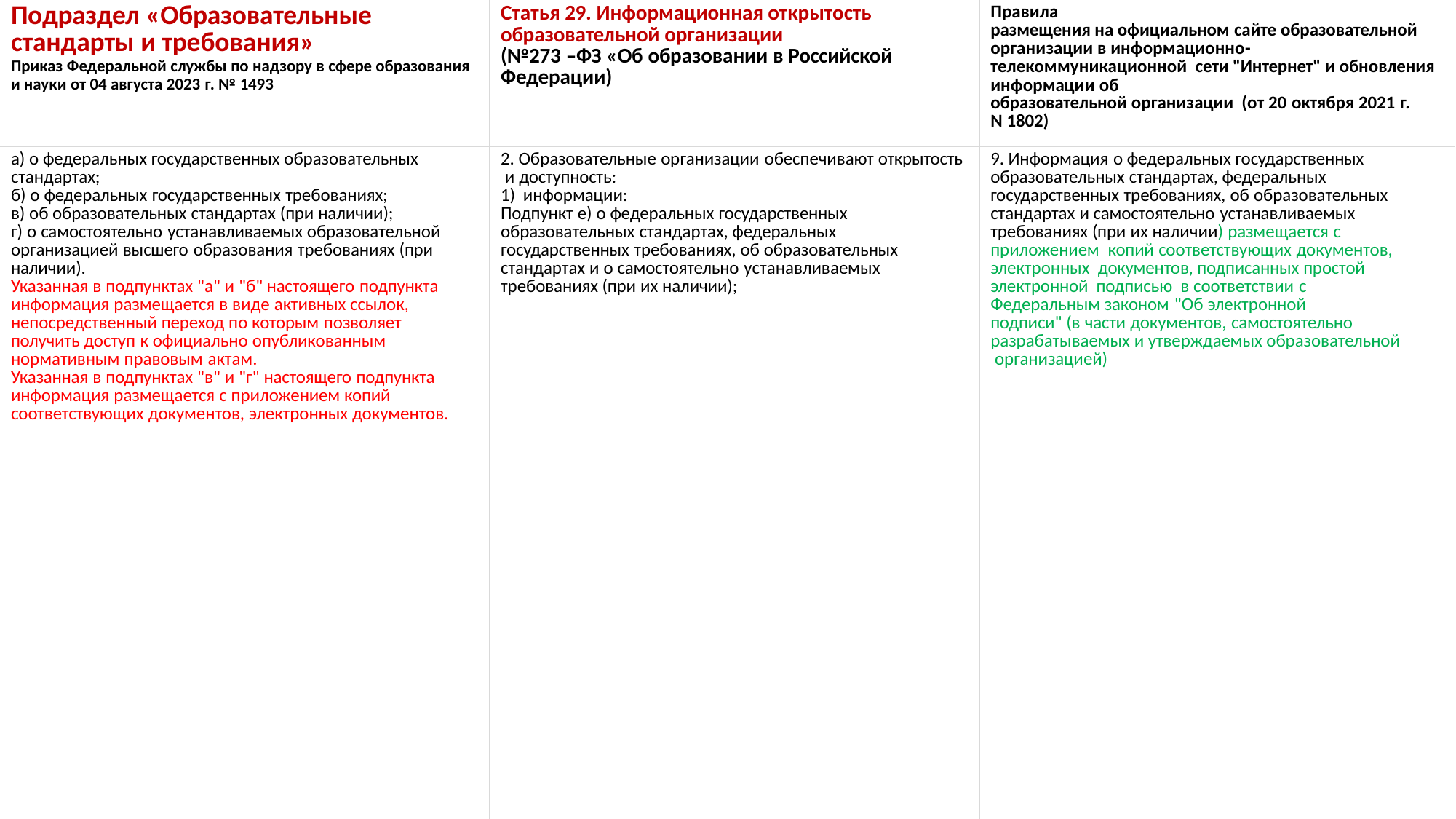

| Подраздел «Образовательные стандарты и требования» Приказ Федеральной службы по надзору в сфере образования и науки от 04 августа 2023 г. № 1493 | Статья 29. Информационная открытость образовательной организации (№273 –ФЗ «Об образовании в Российской Федерации) | Правила размещения на официальном сайте образовательной организации в информационно-телекоммуникационной сети "Интернет" и обновления информации об образовательной организации (от 20 октября 2021 г. N 1802) |
| --- | --- | --- |
| а) о федеральных государственных образовательных стандартах; б) о федеральных государственных требованиях; в) об образовательных стандартах (при наличии); г) о самостоятельно устанавливаемых образовательной организацией высшего образования требованиях (при наличии). Указанная в подпунктах "а" и "б" настоящего подпункта информация размещается в виде активных ссылок, непосредственный переход по которым позволяет получить доступ к официально опубликованным нормативным правовым актам. Указанная в подпунктах "в" и "г" настоящего подпункта информация размещается с приложением копий соответствующих документов, электронных документов. | 2. Образовательные организации обеспечивают открытость и доступность: 1) информации: Подпункт е) о федеральных государственных образовательных стандартах, федеральных государственных требованиях, об образовательных стандартах и о самостоятельно устанавливаемых требованиях (при их наличии); | 9. Информация о федеральных государственных образовательных стандартах, федеральных государственных требованиях, об образовательных стандартах и самостоятельно устанавливаемых требованиях (при их наличии) размещается с приложением копий соответствующих документов, электронных документов, подписанных простой электронной подписью в соответствии с Федеральным законом "Об электронной подписи" (в части документов, самостоятельно разрабатываемых и утверждаемых образовательной организацией) |